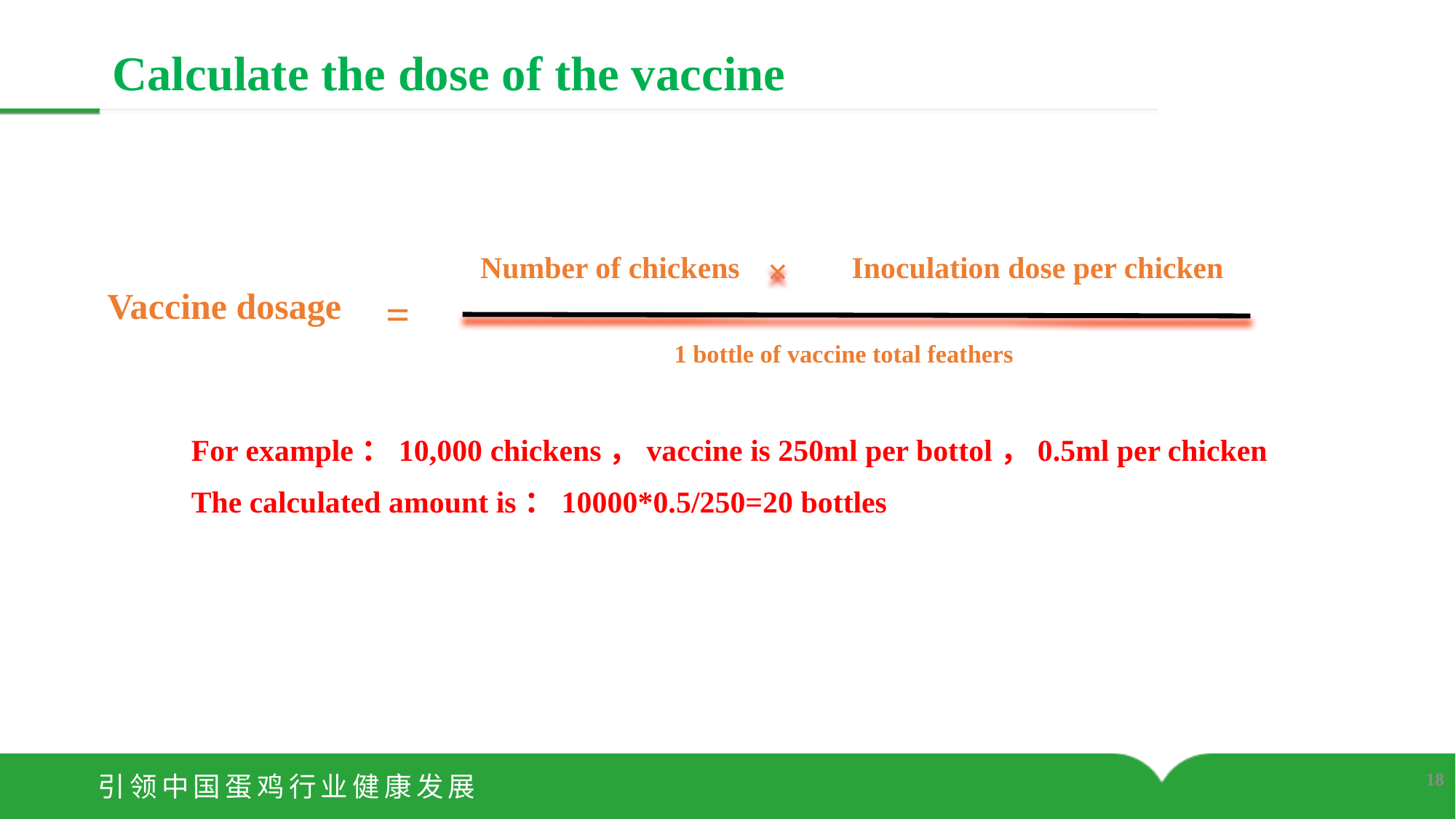

Calculate the dose of the vaccine

Number of chickens
Inoculation dose per chicken
×
=

1 bottle of vaccine total feathers
For example：10,000 chickens，vaccine is 250ml per bottol，0.5ml per chicken
The calculated amount is：10000*0.5/250=20 bottles
Vaccine dosage
18